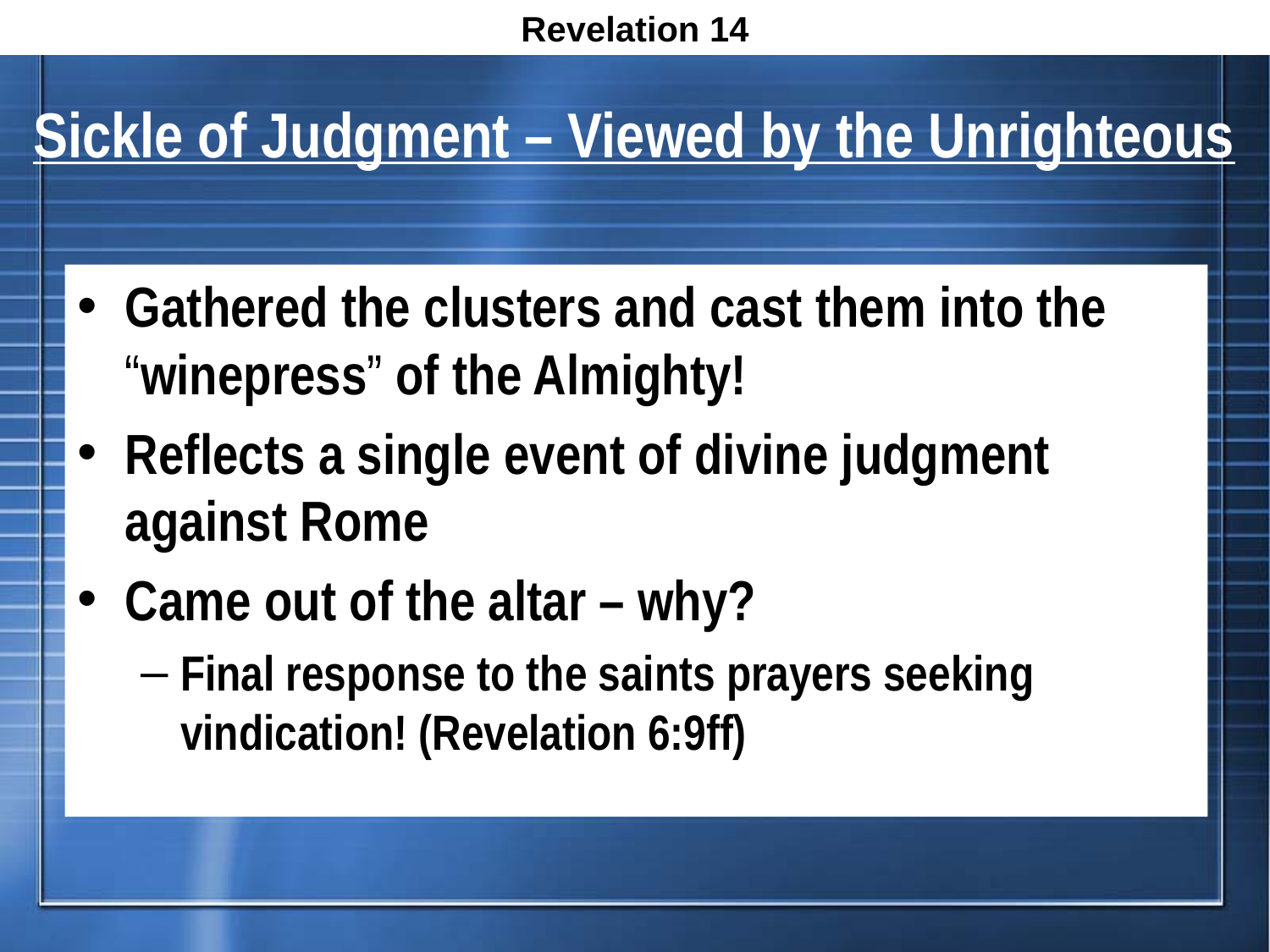

Revelation 14
# Sickle of Judgment – Viewed by the Unrighteous
Gathered the clusters and cast them into the “winepress” of the Almighty!
Reflects a single event of divine judgment against Rome
Came out of the altar – why?
Final response to the saints prayers seeking vindication! (Revelation 6:9ff)